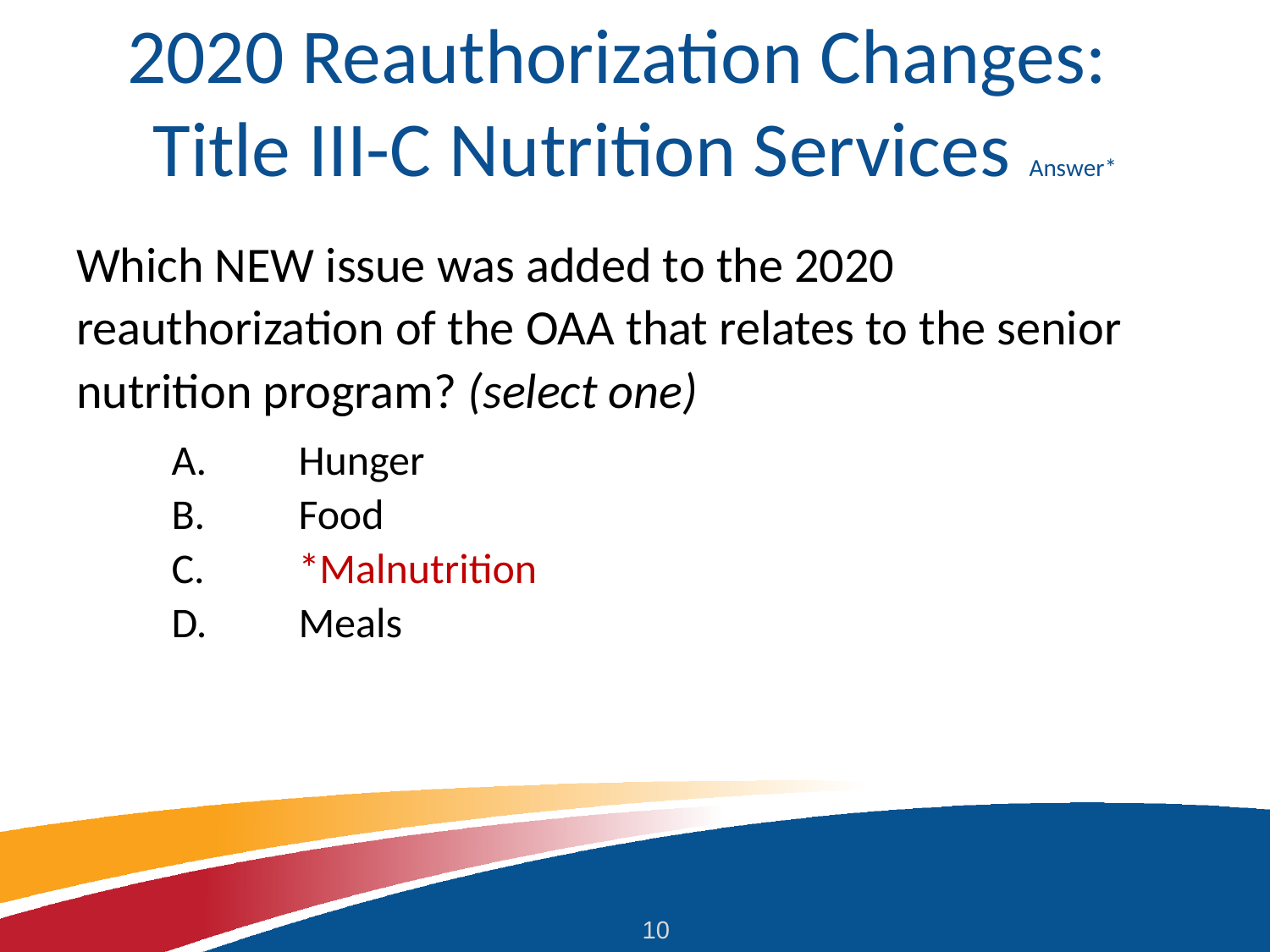

# 2020 Reauthorization Changes: Title III-C Nutrition Services Answer*
Which NEW issue was added to the 2020 reauthorization of the OAA that relates to the senior nutrition program? (select one)
A.	Hunger
B.	Food
C.	*Malnutrition
D.	Meals